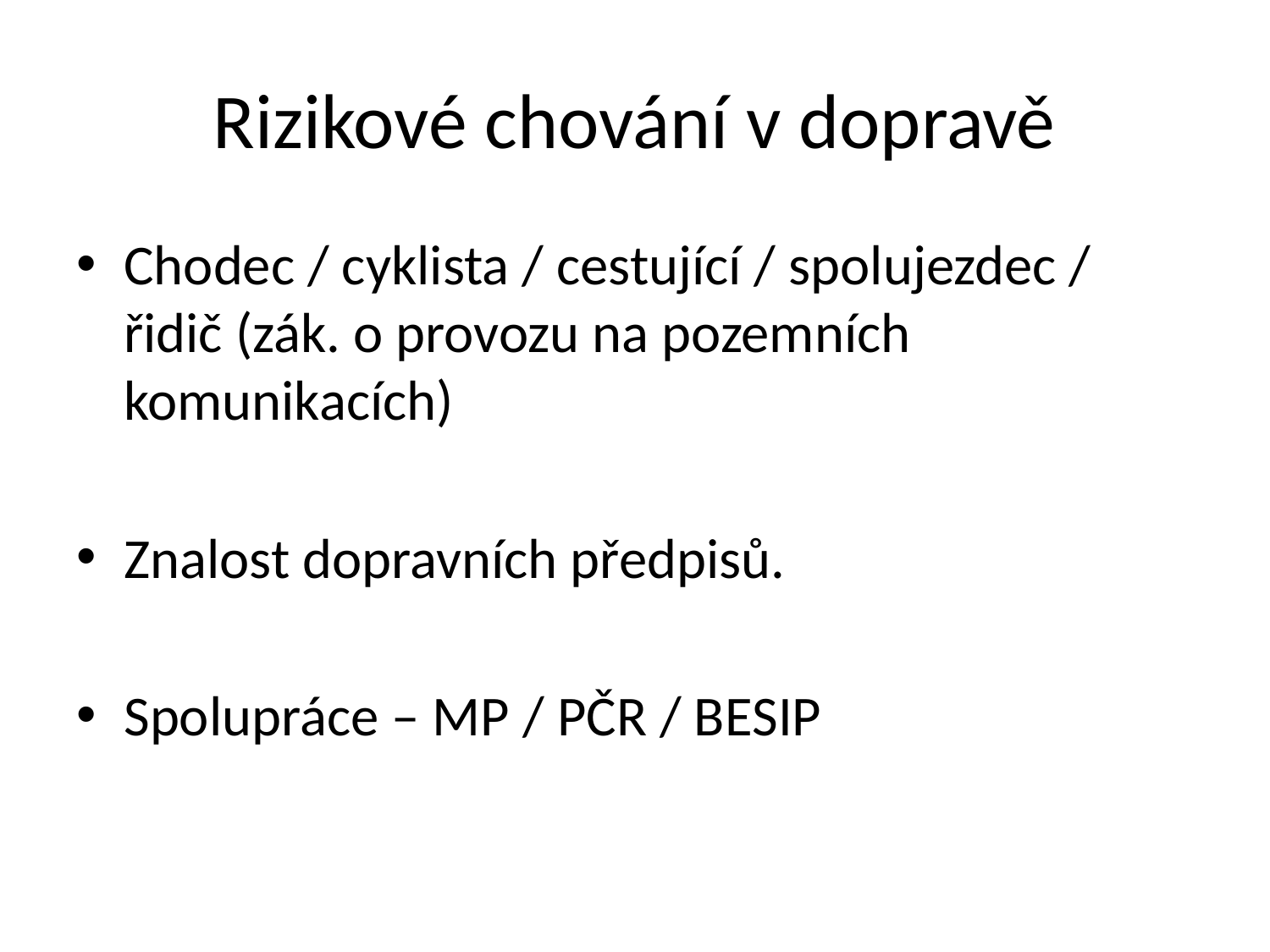

# Rizikové chování v dopravě
Chodec / cyklista / cestující / spolujezdec / řidič (zák. o provozu na pozemních komunikacích)

Znalost dopravních předpisů.

Spolupráce – MP / PČR / BESIP